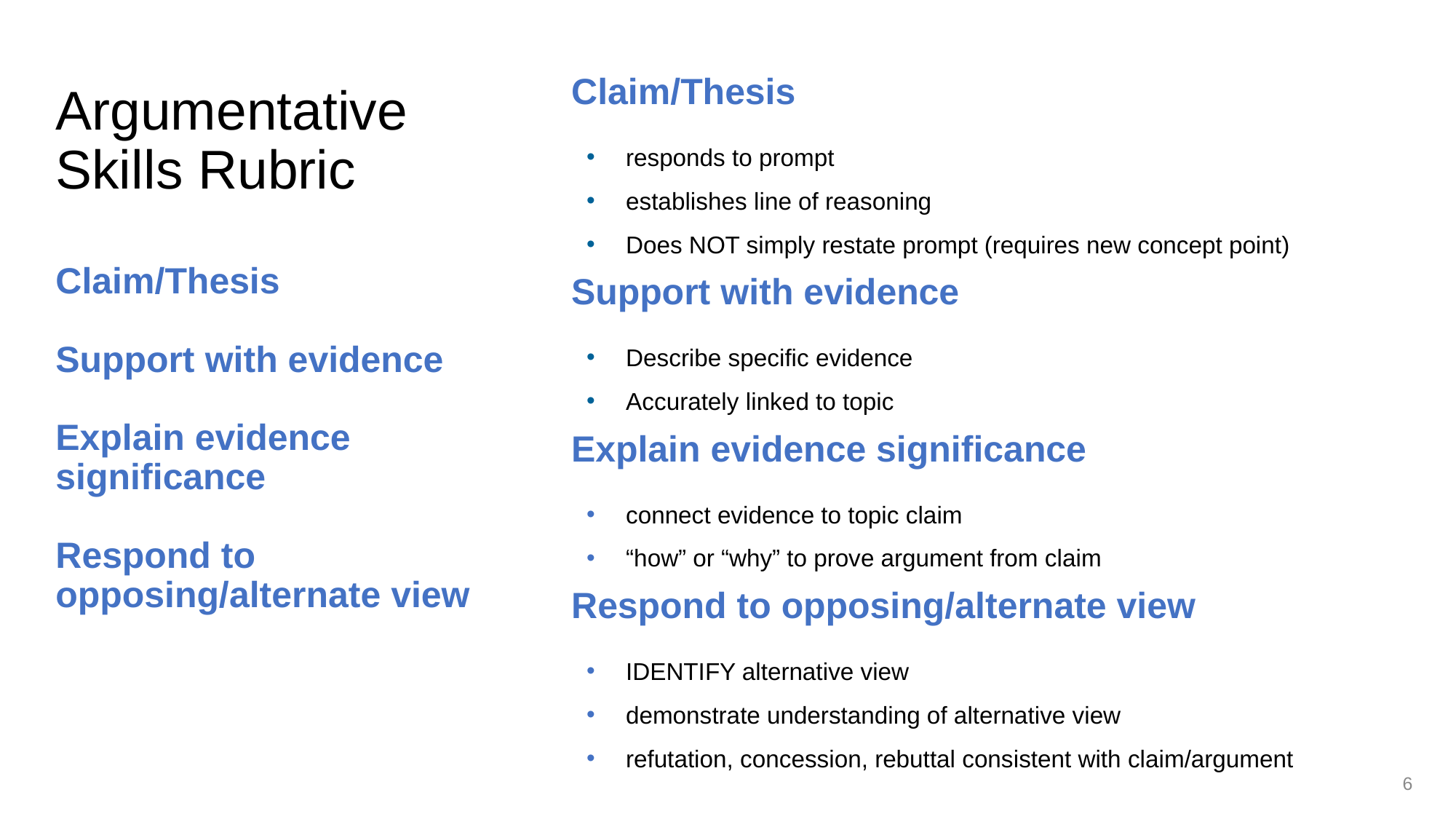

Claim/Thesis
responds to prompt
establishes line of reasoning
Does NOT simply restate prompt (requires new concept point)
Support with evidence
Describe specific evidence
Accurately linked to topic
Explain evidence significance
connect evidence to topic claim
“how” or “why” to prove argument from claim
Respond to opposing/alternate view
IDENTIFY alternative view
demonstrate understanding of alternative view
refutation, concession, rebuttal consistent with claim/argument

# Argumentative Skills Rubric
Claim/Thesis

Support with evidence

Explain evidence significance

Respond to opposing/alternate view

6